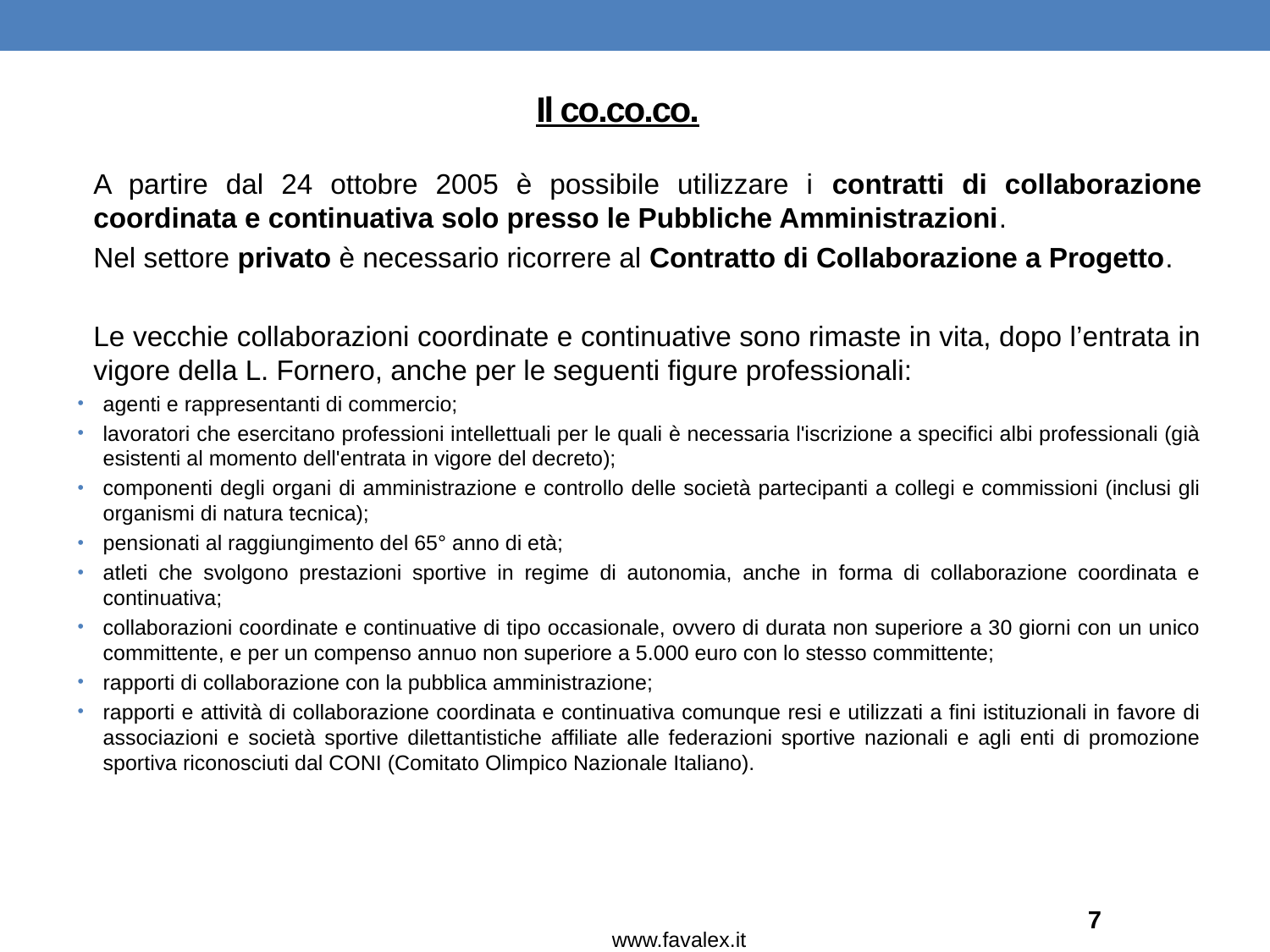

# Il co.co.co.
A partire dal 24 ottobre 2005 è possibile utilizzare i contratti di collaborazione coordinata e continuativa solo presso le Pubbliche Amministrazioni.
Nel settore privato è necessario ricorrere al Contratto di Collaborazione a Progetto.

Le vecchie collaborazioni coordinate e continuative sono rimaste in vita, dopo l’entrata in vigore della L. Fornero, anche per le seguenti figure professionali:
agenti e rappresentanti di commercio;
lavoratori che esercitano professioni intellettuali per le quali è necessaria l'iscrizione a specifici albi professionali (già esistenti al momento dell'entrata in vigore del decreto);
componenti degli organi di amministrazione e controllo delle società partecipanti a collegi e commissioni (inclusi gli organismi di natura tecnica);
pensionati al raggiungimento del 65° anno di età;
atleti che svolgono prestazioni sportive in regime di autonomia, anche in forma di collaborazione coordinata e continuativa;
collaborazioni coordinate e continuative di tipo occasionale, ovvero di durata non superiore a 30 giorni con un unico committente, e per un compenso annuo non superiore a 5.000 euro con lo stesso committente;
rapporti di collaborazione con la pubblica amministrazione;
rapporti e attività di collaborazione coordinata e continuativa comunque resi e utilizzati a fini istituzionali in favore di associazioni e società sportive dilettantistiche affiliate alle federazioni sportive nazionali e agli enti di promozione sportiva riconosciuti dal CONI (Comitato Olimpico Nazionale Italiano).
7
www.favalex.it